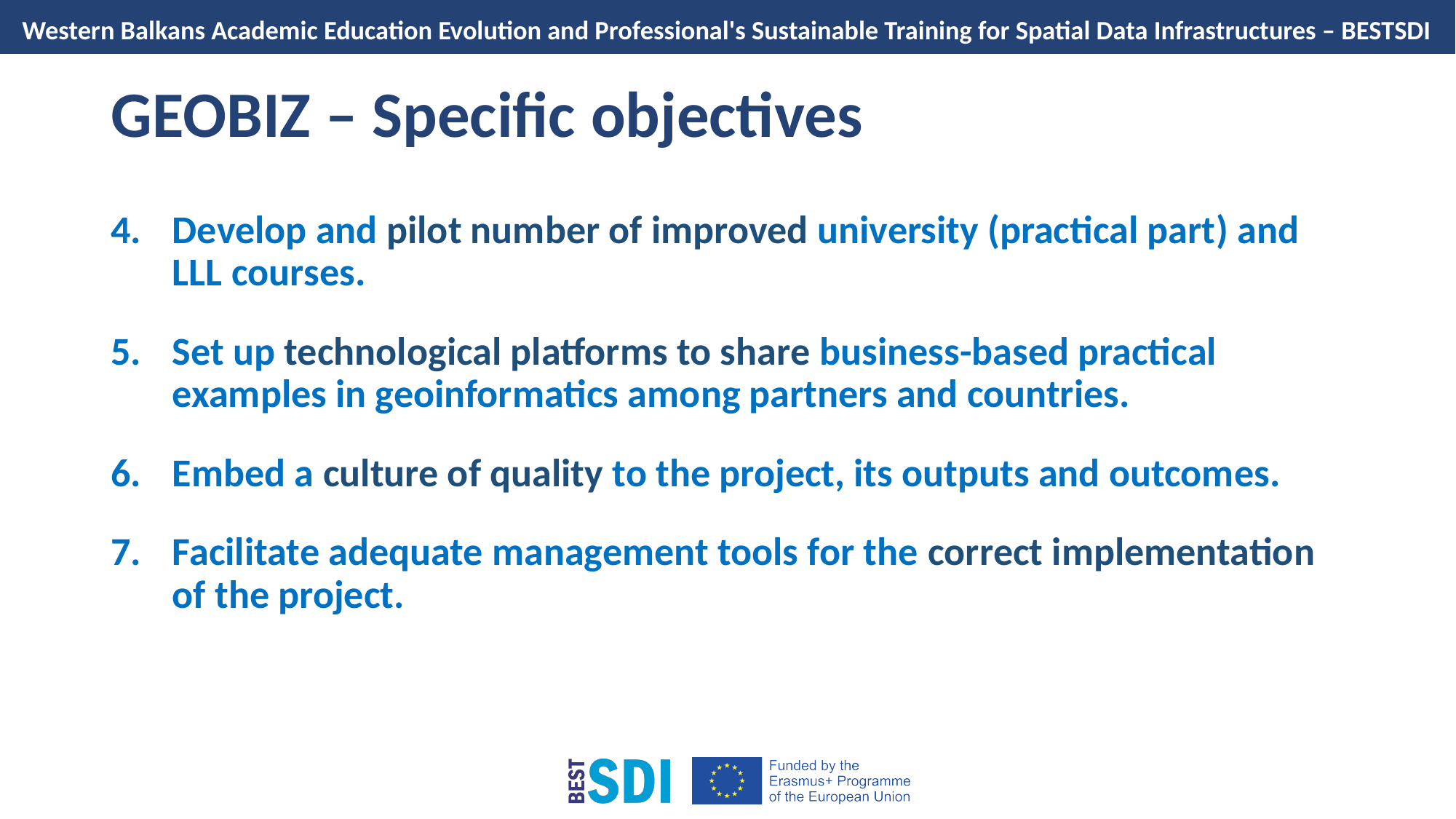

# GEOBIZ – Specific objectives
Develop and pilot number of improved university (practical part) and LLL courses.
Set up technological platforms to share business-based practical examples in geoinformatics among partners and countries.
Embed a culture of quality to the project, its outputs and outcomes.
Facilitate adequate management tools for the correct implementation of the project.